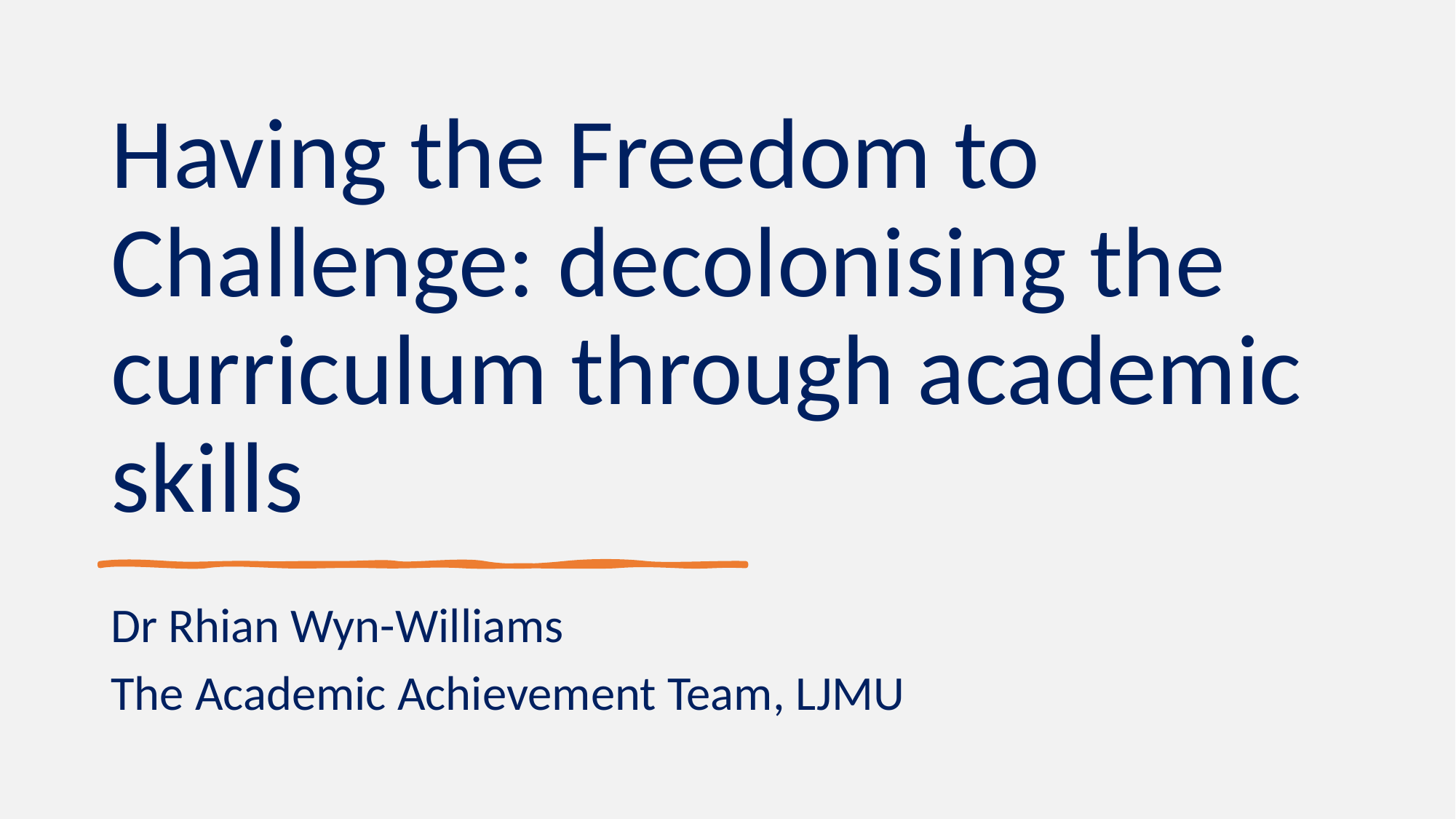

# Having the Freedom to Challenge: decolonising the curriculum through academic skills

Dr Rhian Wyn-Williams
The Academic Achievement Team, LJMU